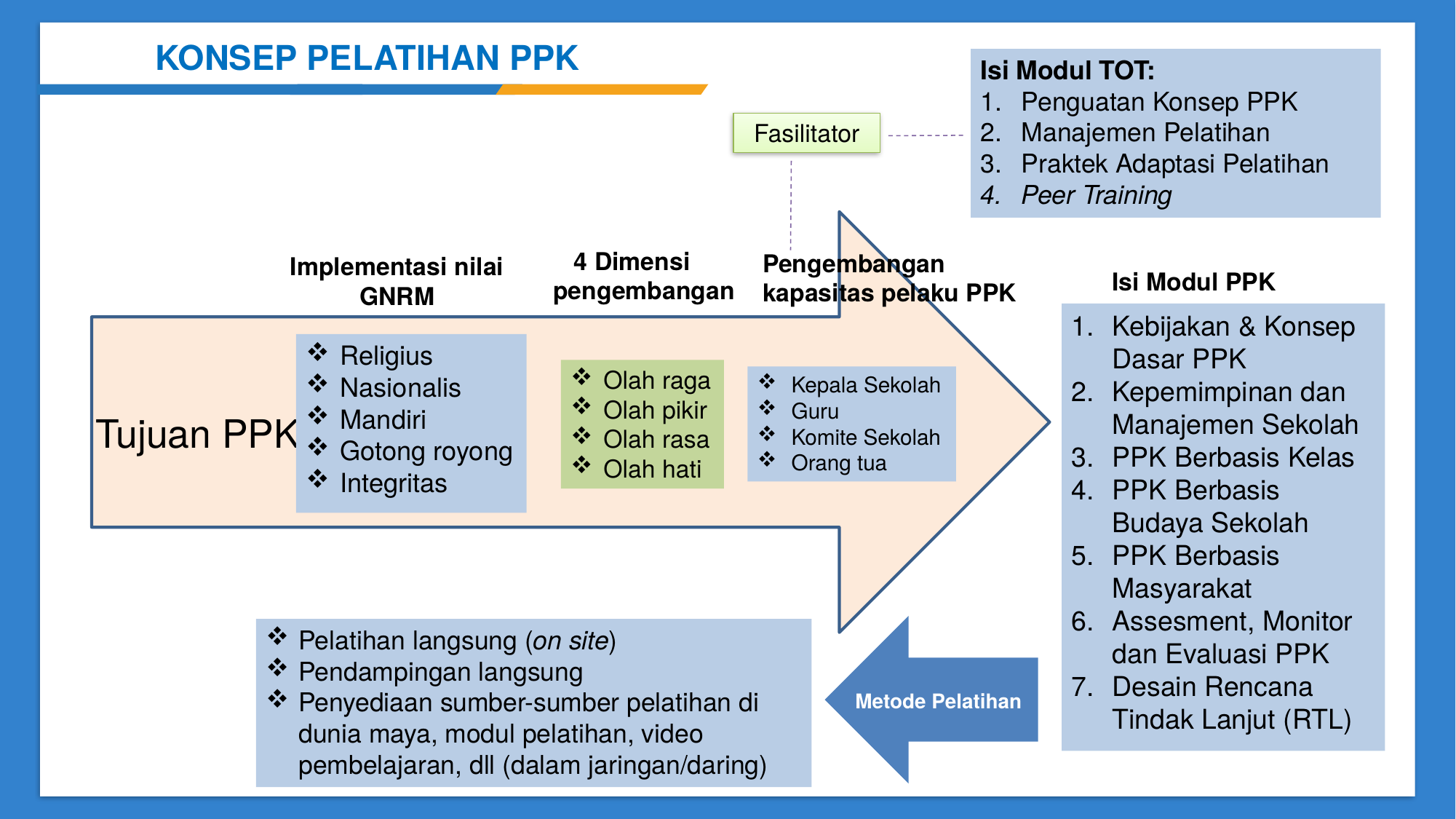

KONSEP PELATIHAN PPK
Isi Modul TOT:
Penguatan Konsep PPK
Manajemen Pelatihan
Praktek Adaptasi Pelatihan
Peer Training

Fasilitator

   4 Dimensi
pengembangan
Pengembangan kapasitas pelaku PPK

Implementasi nilai
GNRM
Isi Modul PPK
Kebijakan & Konsep Dasar PPK
Kepemimpinan dan Manajemen Sekolah
PPK Berbasis Kelas
PPK Berbasis Budaya Sekolah
PPK Berbasis  Masyarakat
Assesment, Monitor dan Evaluasi PPK
Desain Rencana Tindak Lanjut (RTL)
Religius
Nasionalis
Mandiri
Gotong royong
Integritas
Olah raga
Olah pikir
Olah rasa
Olah hati
Kepala Sekolah
Guru
Komite Sekolah
Orang tua

Tujuan PPK

Pelatihan langsung (on site)
Pendampingan langsung
Penyediaan sumber-sumber pelatihan di dunia maya, modul pelatihan, video pembelajaran, dll (dalam jaringan/daring)
Metode Pelatihan